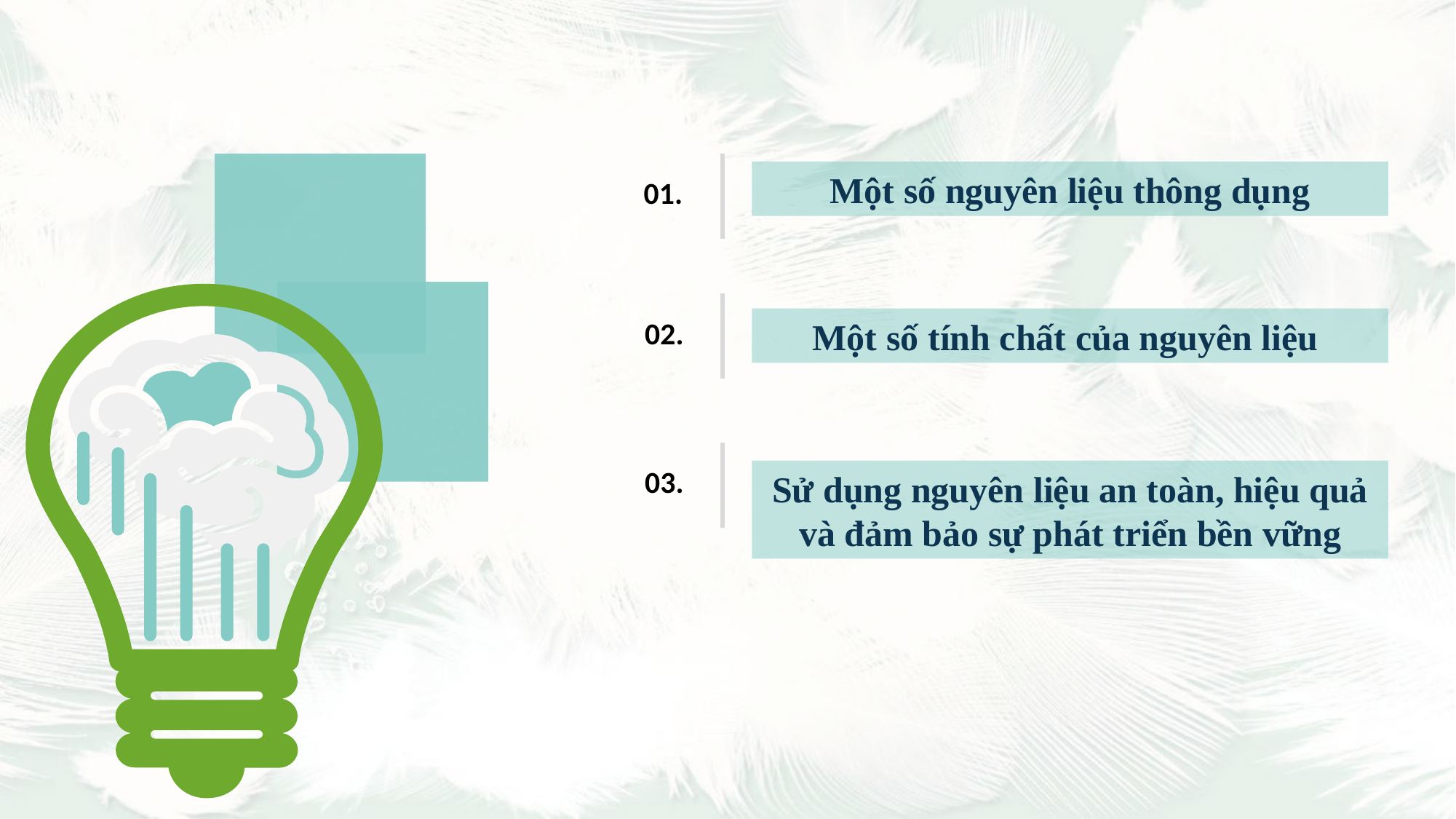

Một số nguyên liệu thông dụng
01.

Một số tính chất của nguyên liệu
02.
03.
Sử dụng nguyên liệu an toàn, hiệu quả và đảm bảo sự phát triển bền vững